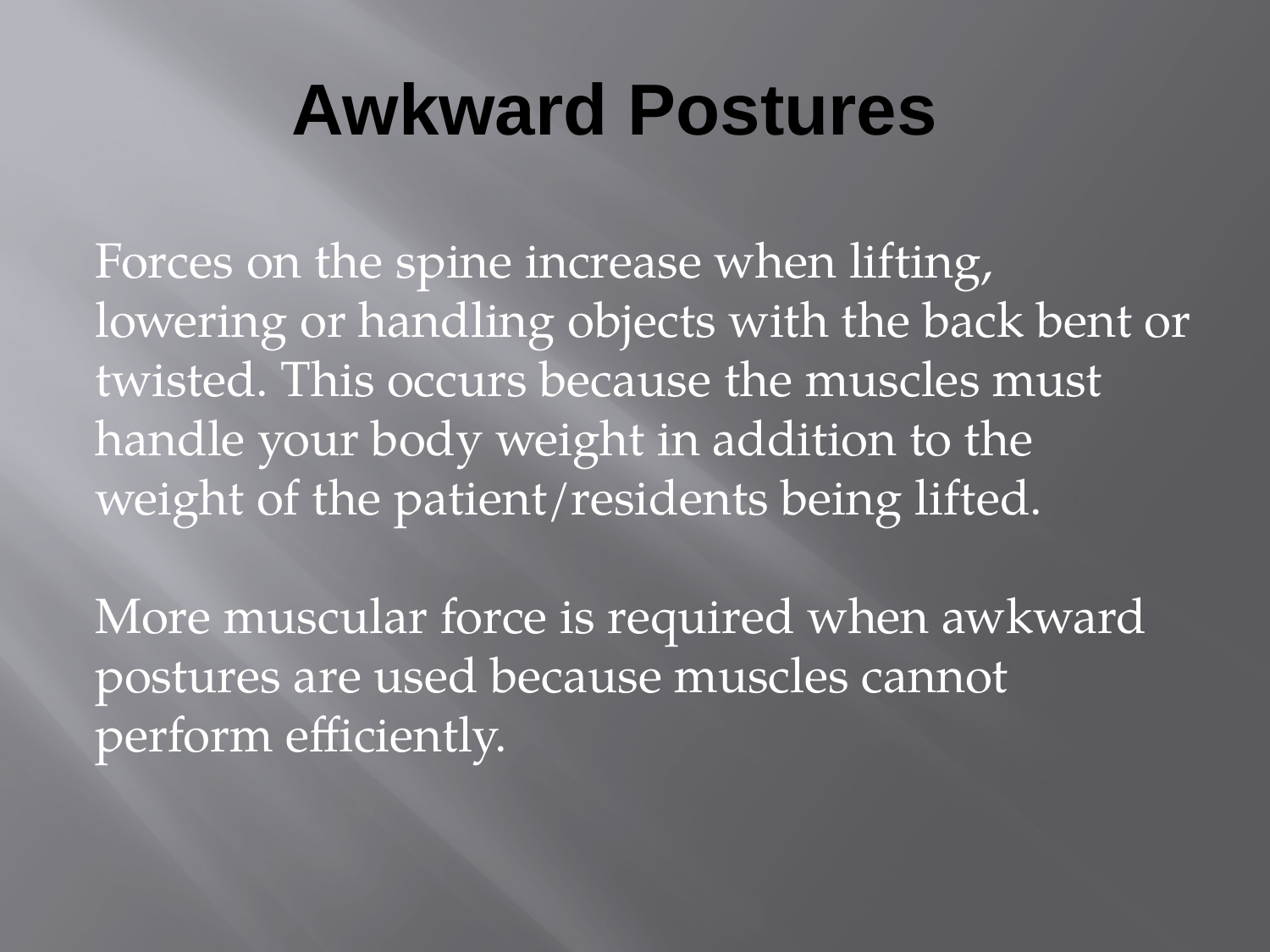

# Awkward Postures
Forces on the spine increase when lifting, lowering or handling objects with the back bent or twisted. This occurs because the muscles must handle your body weight in addition to the weight of the patient/residents being lifted.
More muscular force is required when awkward postures are used because muscles cannot perform efficiently.